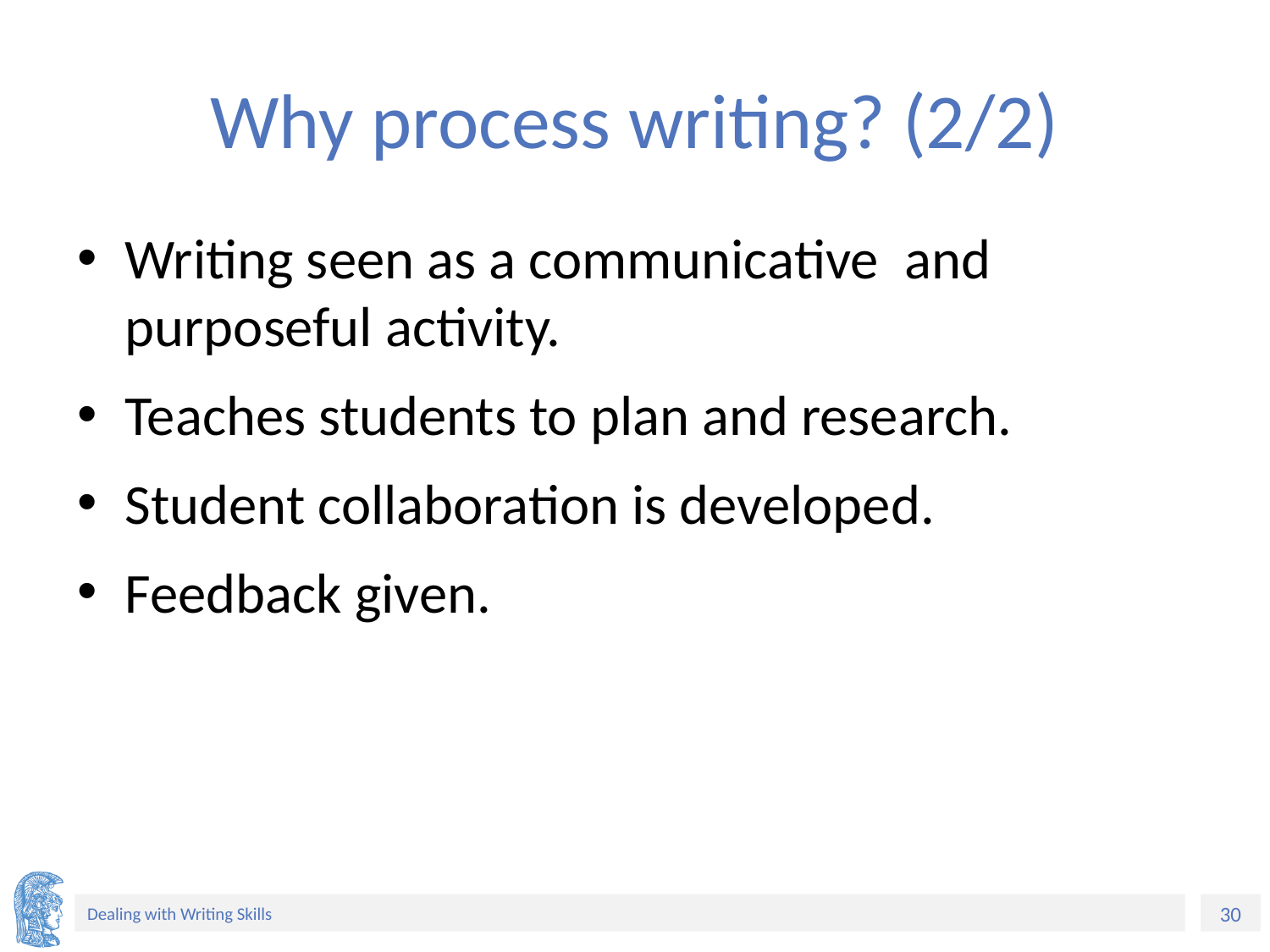

# Why process writing? (2/2)
Writing seen as a communicative  and purposeful activity.
Teaches students to plan and research.
Student collaboration is developed.
Feedback given.